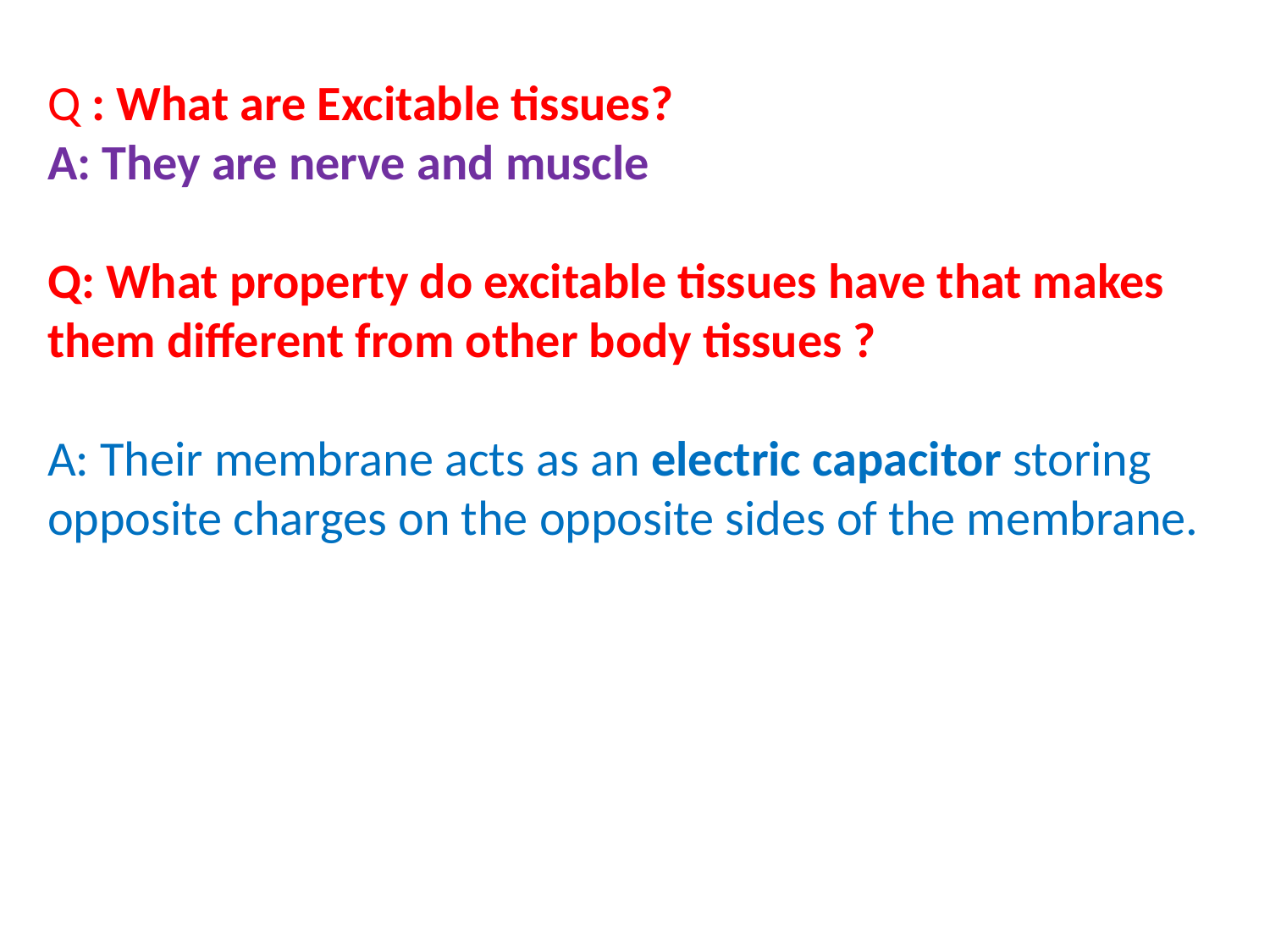

Q : What are Excitable tissues?
A: They are nerve and muscle

Q: What property do excitable tissues have that makes them different from other body tissues ?

A: Their membrane acts as an electric capacitor storing opposite charges on the opposite sides of the membrane.